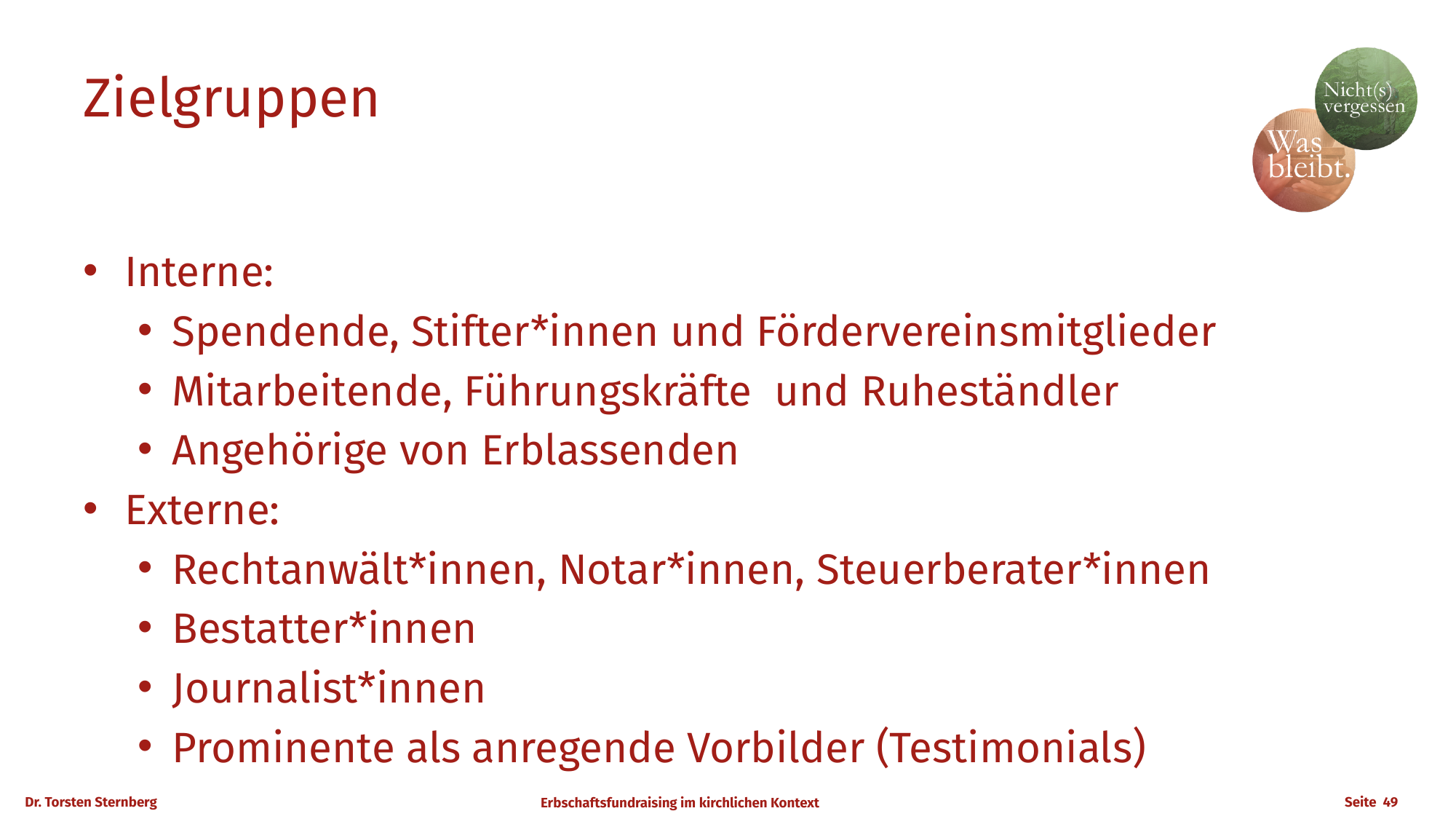

# Zielgruppen
Interne:
Spendende, Stifter*innen und Fördervereinsmitglieder
Mitarbeitende, Führungskräfte  und Ruheständler
Angehörige von Erblassenden
Externe:
Rechtanwält*innen, Notar*innen, Steuerberater*innen
Bestatter*innen
Journalist*innen
Prominente als anregende Vorbilder (Testimonials)